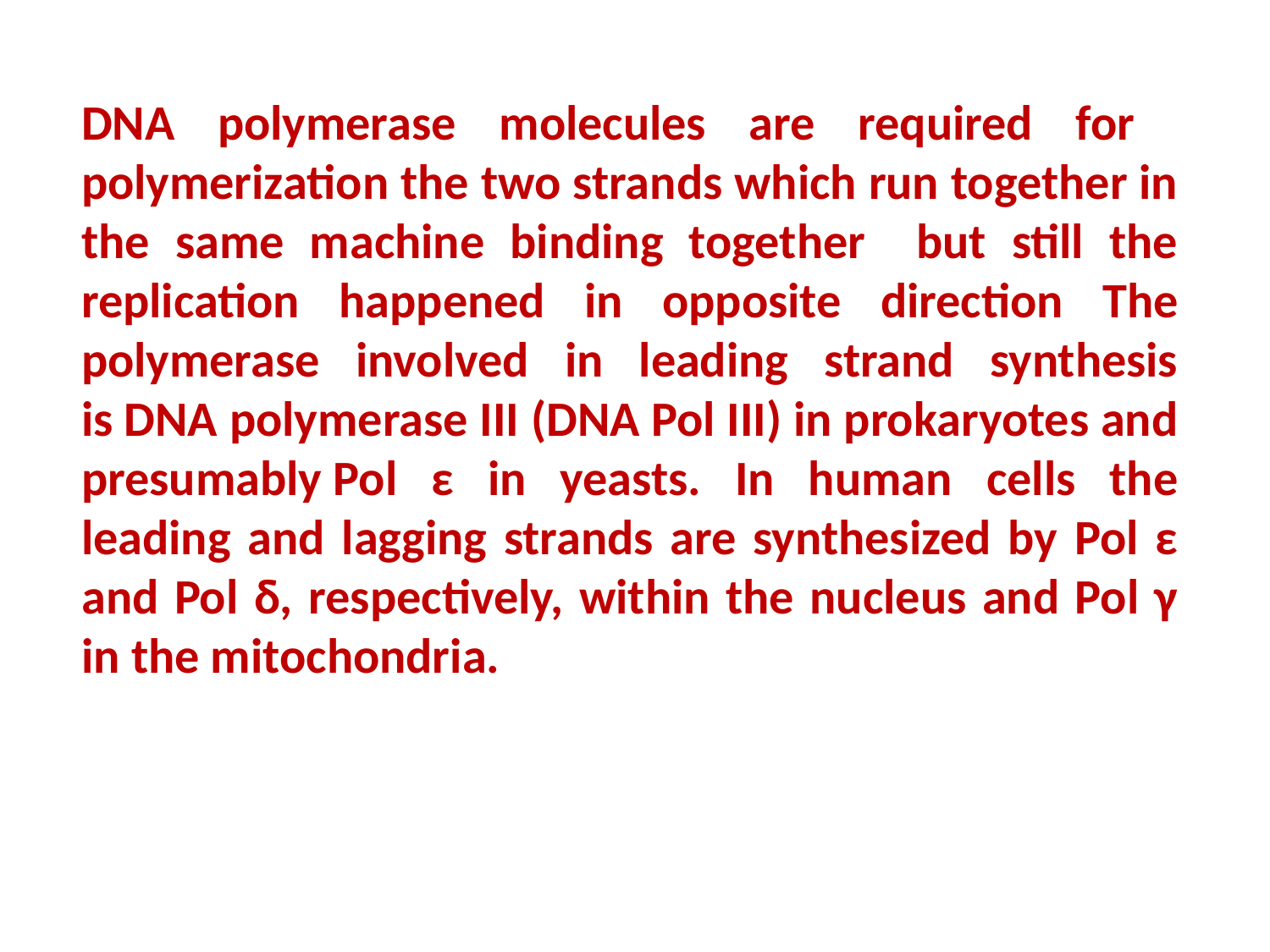

DNA polymerase molecules are required for  polymerization the two strands which run together in the same machine binding together  but still the replication happened in opposite direction The polymerase involved in leading strand synthesis is DNA polymerase III (DNA Pol III) in prokaryotes and presumably Pol ε in yeasts. In human cells the leading and lagging strands are synthesized by Pol ε and Pol δ, respectively, within the nucleus and Pol γ in the mitochondria.